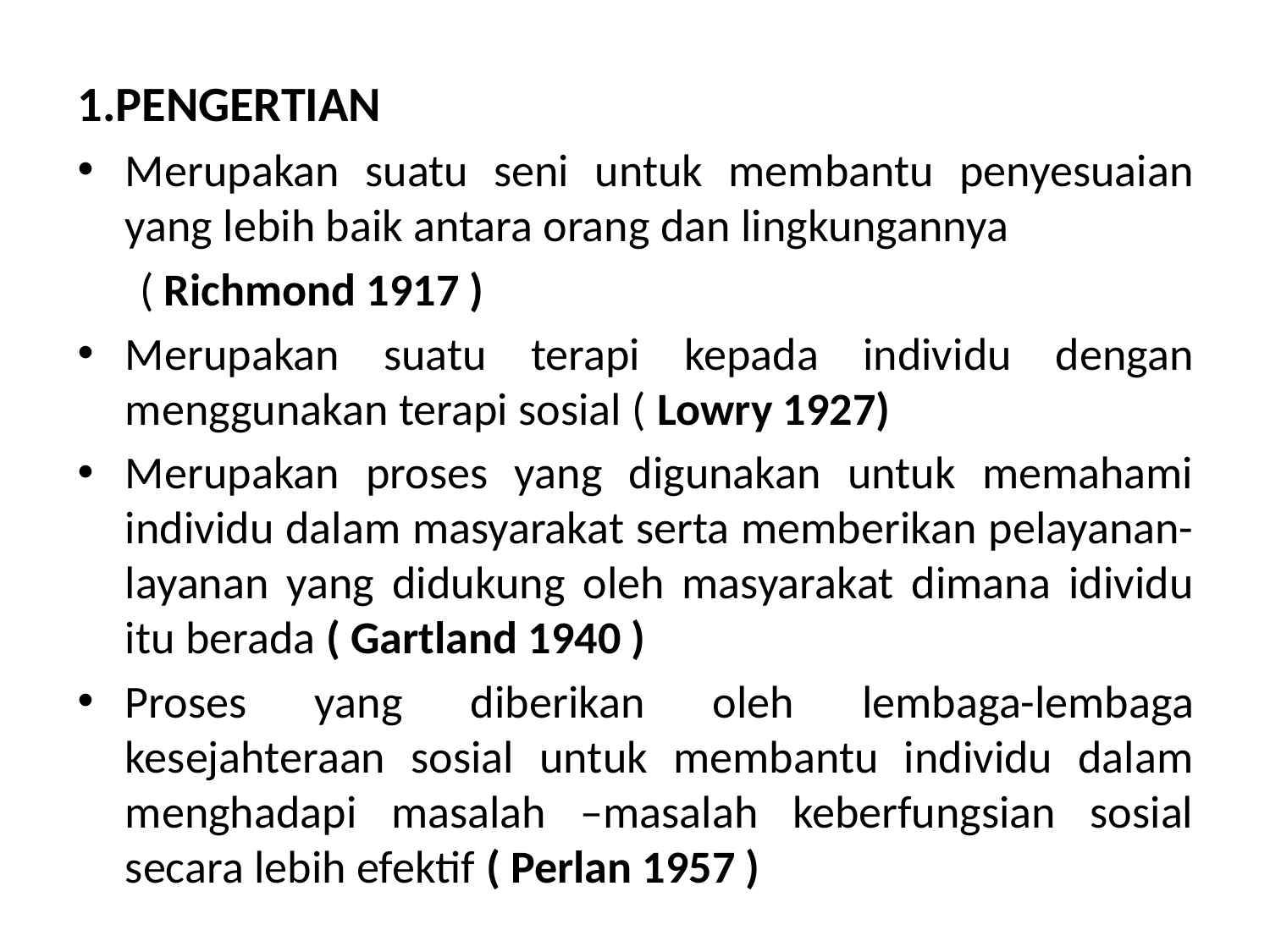

#
1.PENGERTIAN
Merupakan suatu seni untuk membantu penyesuaian yang lebih baik antara orang dan lingkungannya
      ( Richmond 1917 )
Merupakan suatu terapi kepada individu dengan menggunakan terapi sosial ( Lowry 1927)
Merupakan proses yang digunakan untuk memahami individu dalam masyarakat serta memberikan pelayanan-layanan yang didukung oleh masyarakat dimana idividu itu berada ( Gartland 1940 )
Proses yang diberikan oleh lembaga-lembaga kesejahteraan sosial untuk membantu individu dalam menghadapi masalah –masalah keberfungsian sosial secara lebih efektif ( Perlan 1957 )